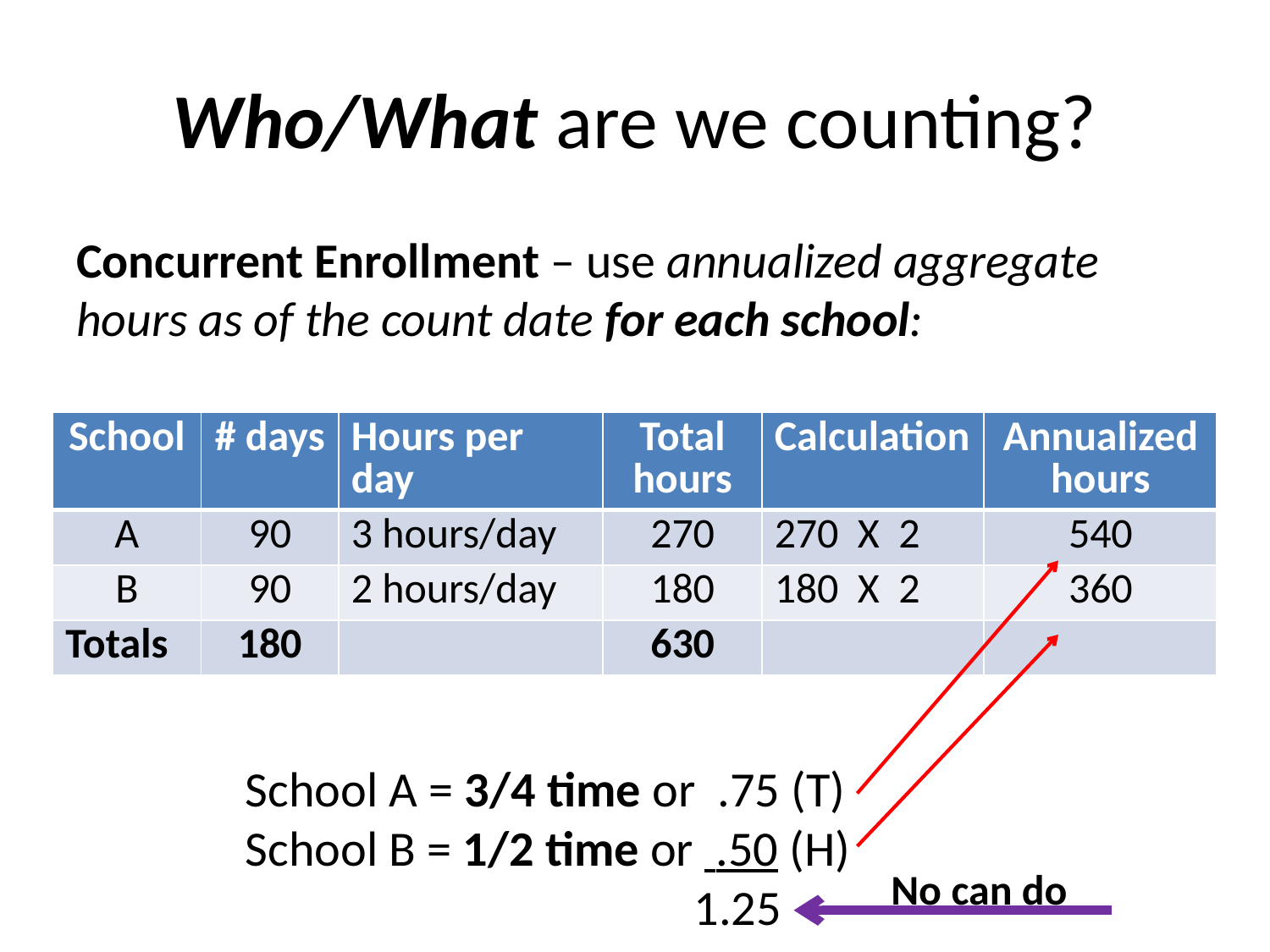

# Who/What are we counting?
Concurrent Enrollment – use annualized aggregate hours as of the count date for each school:

| School | # days | Hours per day | Total hours | Calculation | Annualized hours |
| --- | --- | --- | --- | --- | --- |
| A | 90 | 3 hours/day | 270 | 270 X 2 | 540 |
| B | 90 | 2 hours/day | 180 | 180 X 2 | 360 |
| Totals | 180 |  | 630 |  |  |
School A = 3/4 time or  .75 (T)
School B = 1/2 time or  .50 (H)
                                        1.25
No can do